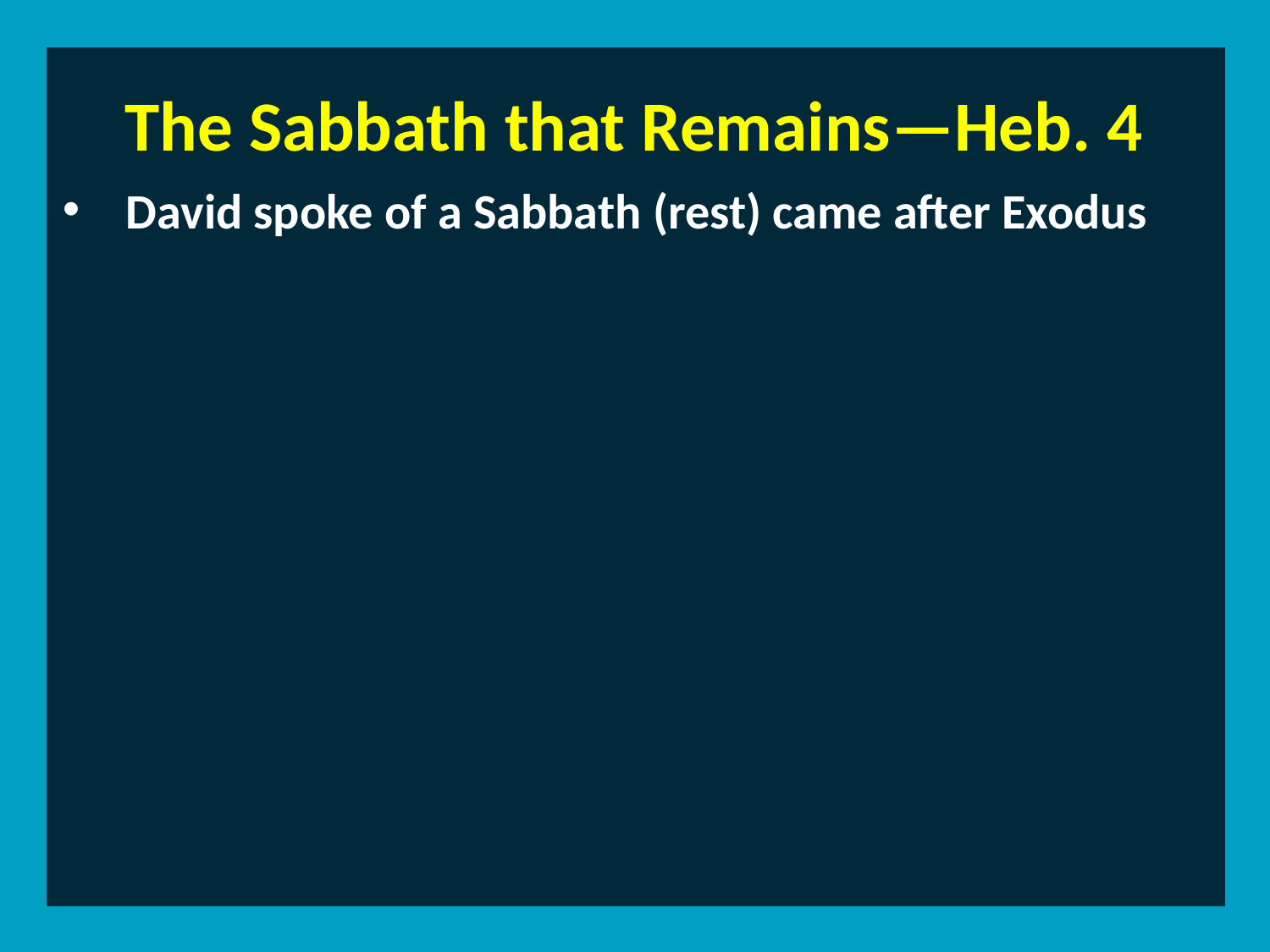

The Sabbath that Remains—Heb. 4
David spoke of a Sabbath (rest) came after Exodus